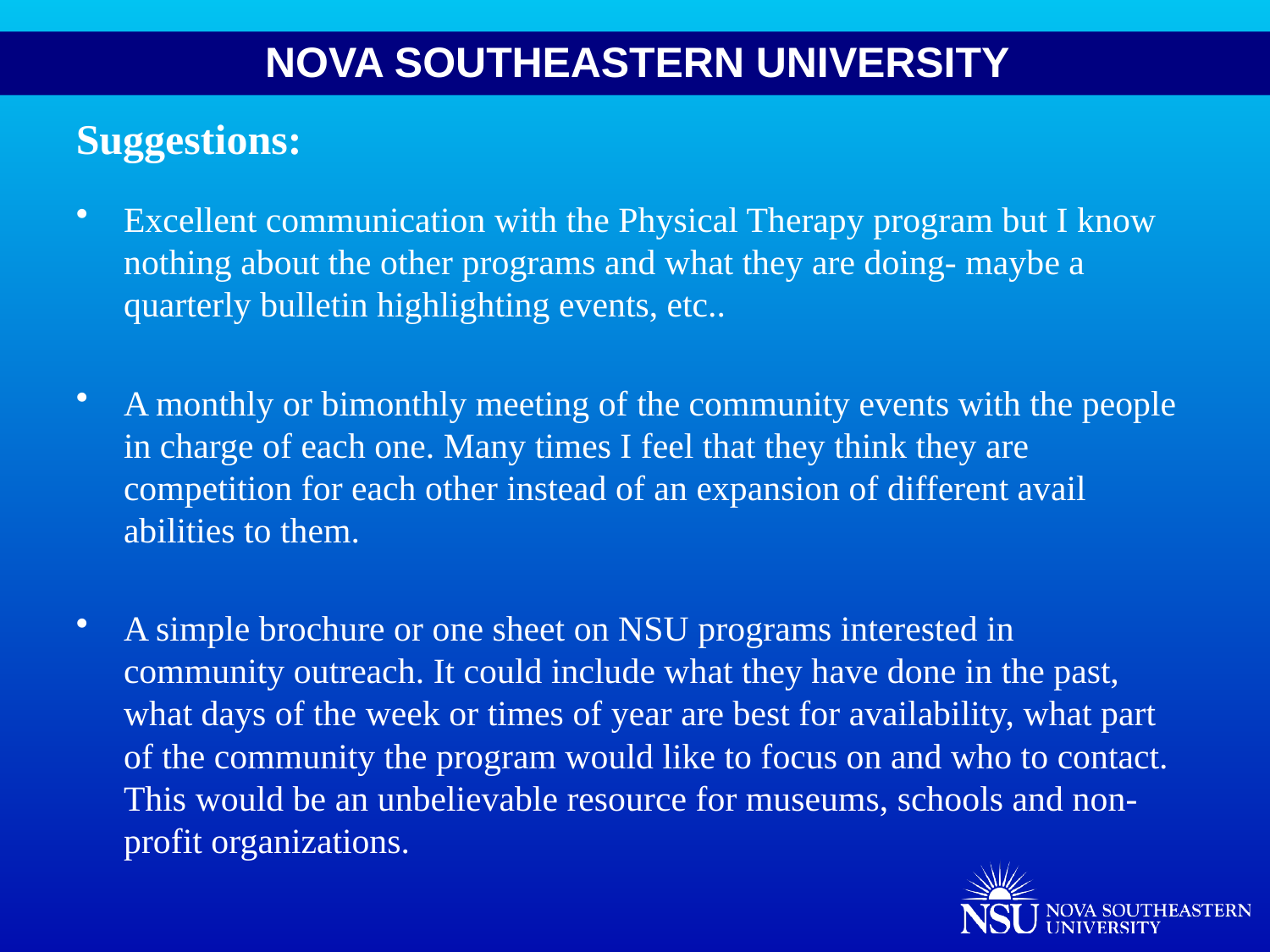

# Suggestions:

Excellent communication with the Physical Therapy program but I know nothing about the other programs and what they are doing- maybe a quarterly bulletin highlighting events, etc..

A monthly or bimonthly meeting of the community events with the people in charge of each one. Many times I feel that they think they are competition for each other instead of an expansion of different avail abilities to them.

A simple brochure or one sheet on NSU programs interested in community outreach. It could include what they have done in the past, what days of the week or times of year are best for availability, what part of the community the program would like to focus on and who to contact. This would be an unbelievable resource for museums, schools and non-profit organizations.